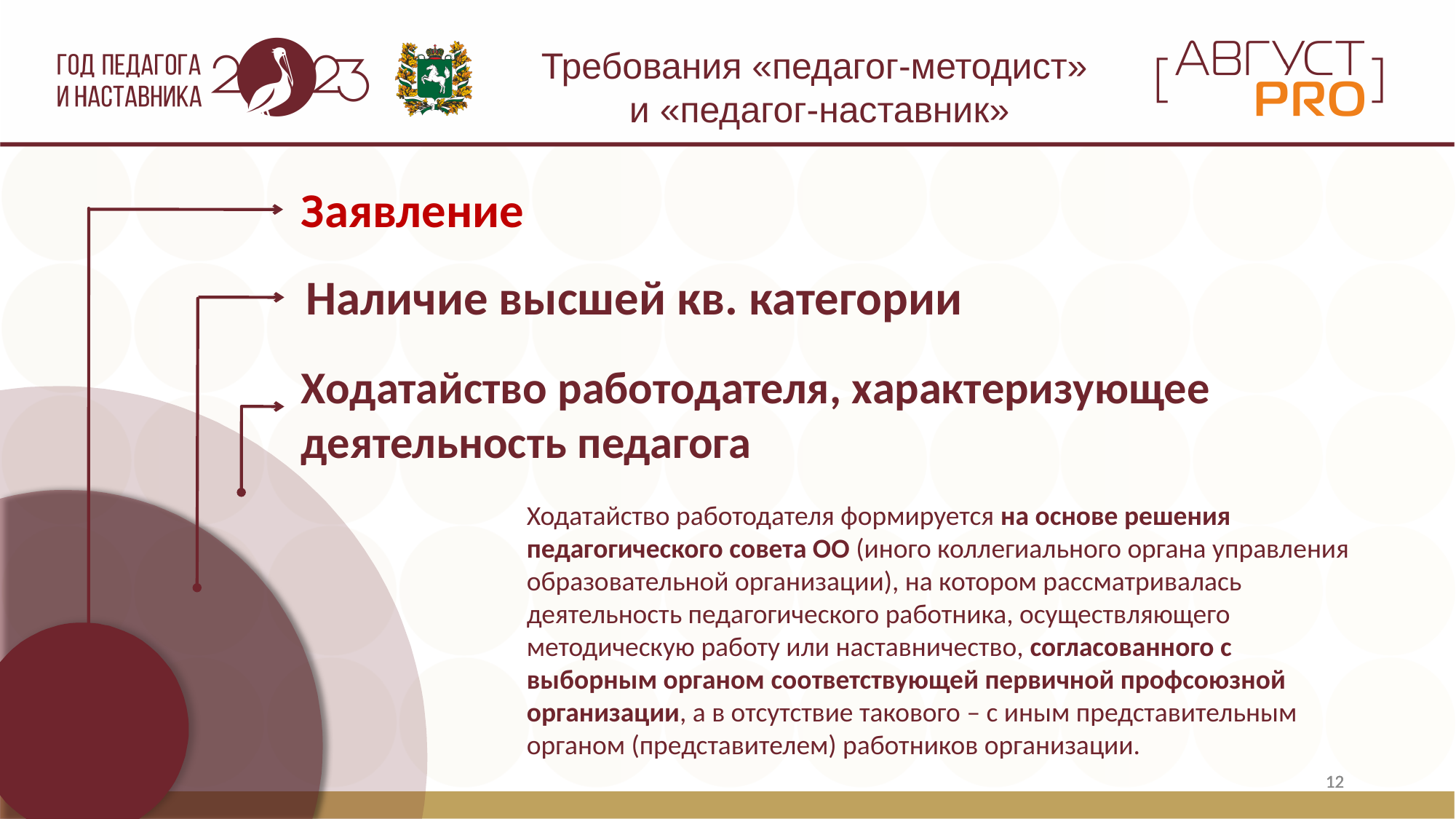

Требования «педагог-методист»
и «педагог-наставник»
Заявление
Наличие высшей кв. категории
Ходатайство работодателя, характеризующее деятельность педагога

Ходатайство работодателя формируется на основе решения педагогического совета ОО (иного коллегиального органа управления образовательной организации), на котором рассматривалась деятельность педагогического работника, осуществляющего методическую работу или наставничество, согласованного с выборным органом соответствующей первичной профсоюзной организации, а в отсутствие такового – с иным представительным органом (представителем) работников организации.

12
12
12